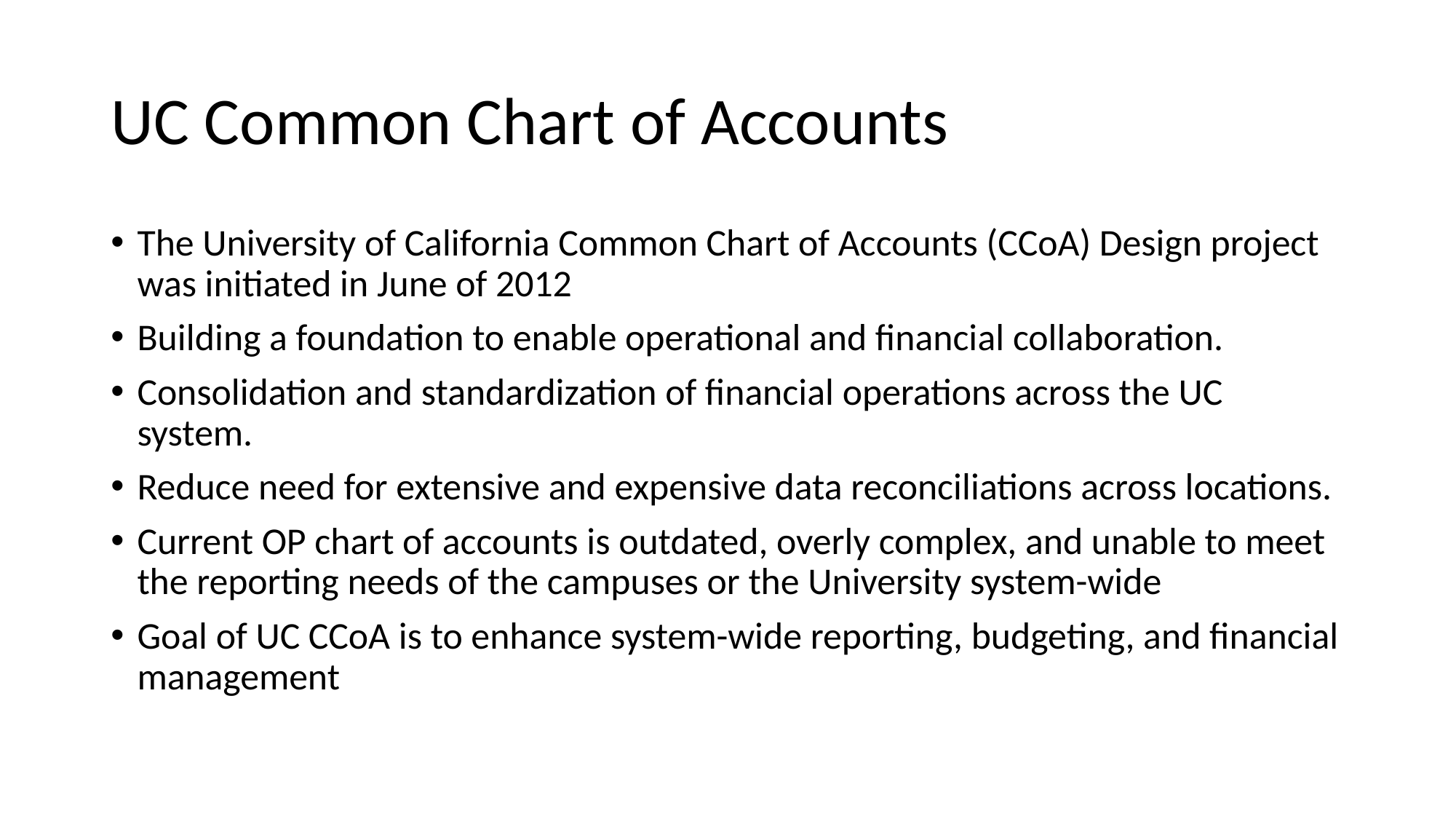

# UC Common Chart of Accounts
The University of California Common Chart of Accounts (CCoA) Design project was initiated in June of 2012
Building a foundation to enable operational and financial collaboration.
Consolidation and standardization of financial operations across the UC system.
Reduce need for extensive and expensive data reconciliations across locations.
Current OP chart of accounts is outdated, overly complex, and unable to meet the reporting needs of the campuses or the University system-wide
Goal of UC CCoA is to enhance system-wide reporting, budgeting, and financial management